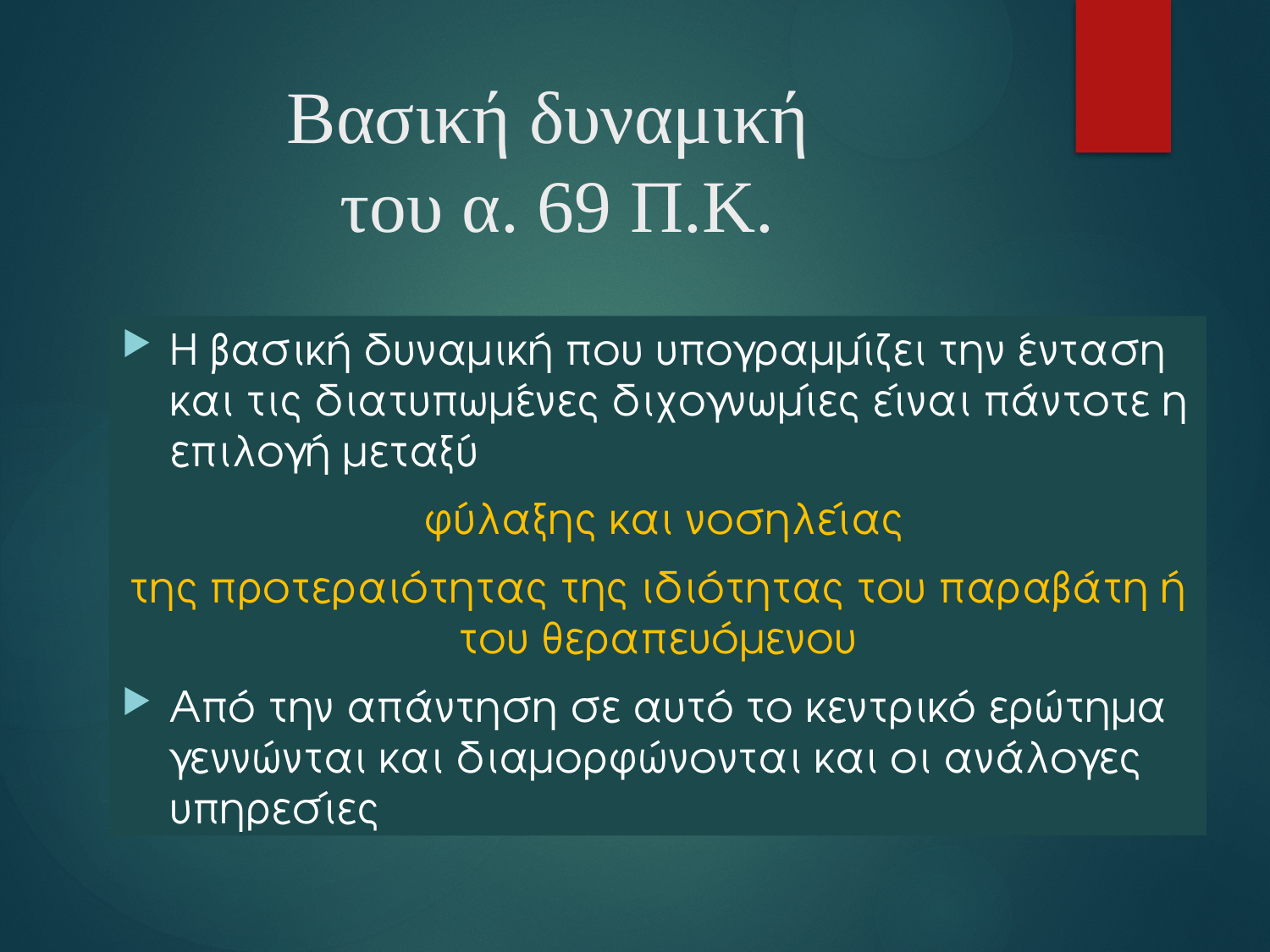

# Βασική δυναμική του α. 69 Π.Κ.
Η βασική δυναμική που υπογραμμίζει την ένταση και τις διατυπωμένες διχογνωμίες είναι πάντοτε η επιλογή μεταξύ
 φύλαξης και νοσηλείας
της προτεραιότητας της ιδιότητας του παραβάτη ή του θεραπευόμενου
Από την απάντηση σε αυτό το κεντρικό ερώτημα γεννώνται και διαμορφώνονται και οι ανάλογες υπηρεσίες